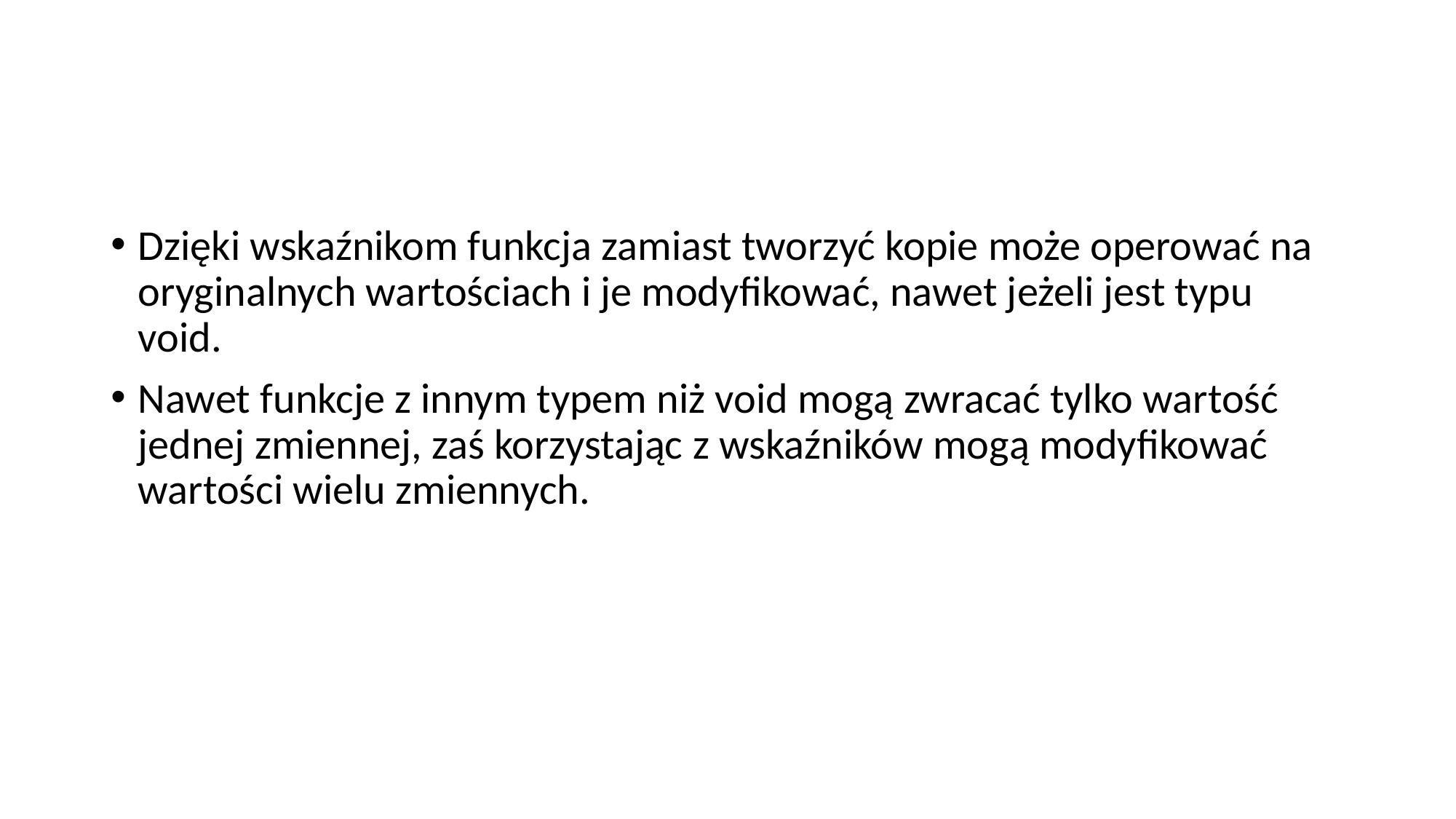

#
Dzięki wskaźnikom funkcja zamiast tworzyć kopie może operować na oryginalnych wartościach i je modyfikować, nawet jeżeli jest typu void.
Nawet funkcje z innym typem niż void mogą zwracać tylko wartość jednej zmiennej, zaś korzystając z wskaźników mogą modyfikować wartości wielu zmiennych.